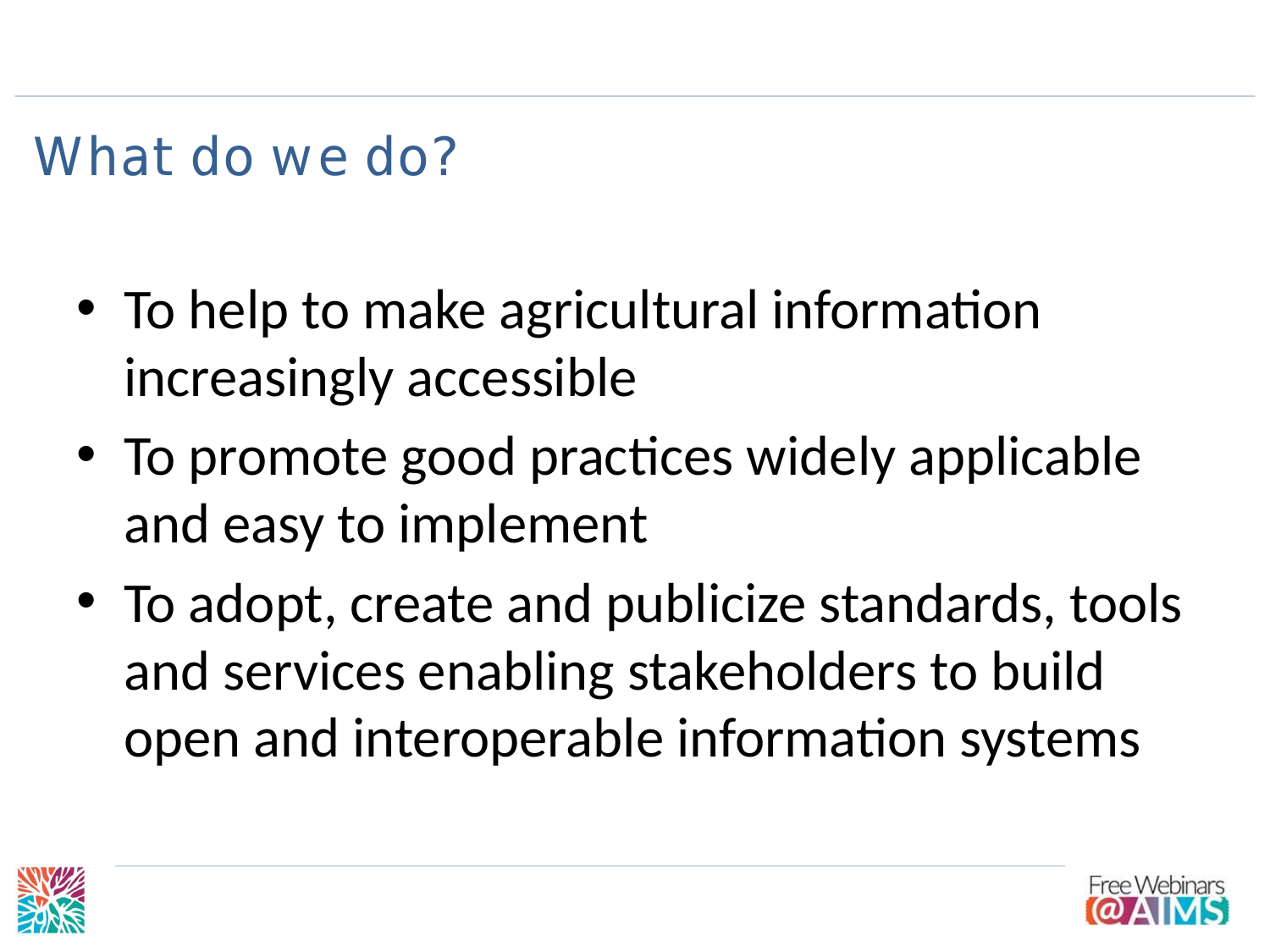

# What do we do?
To help to make agricultural information increasingly accessible
To promote good practices widely applicable and easy to implement
To adopt, create and publicize standards, tools and services enabling stakeholders to build open and interoperable information systems